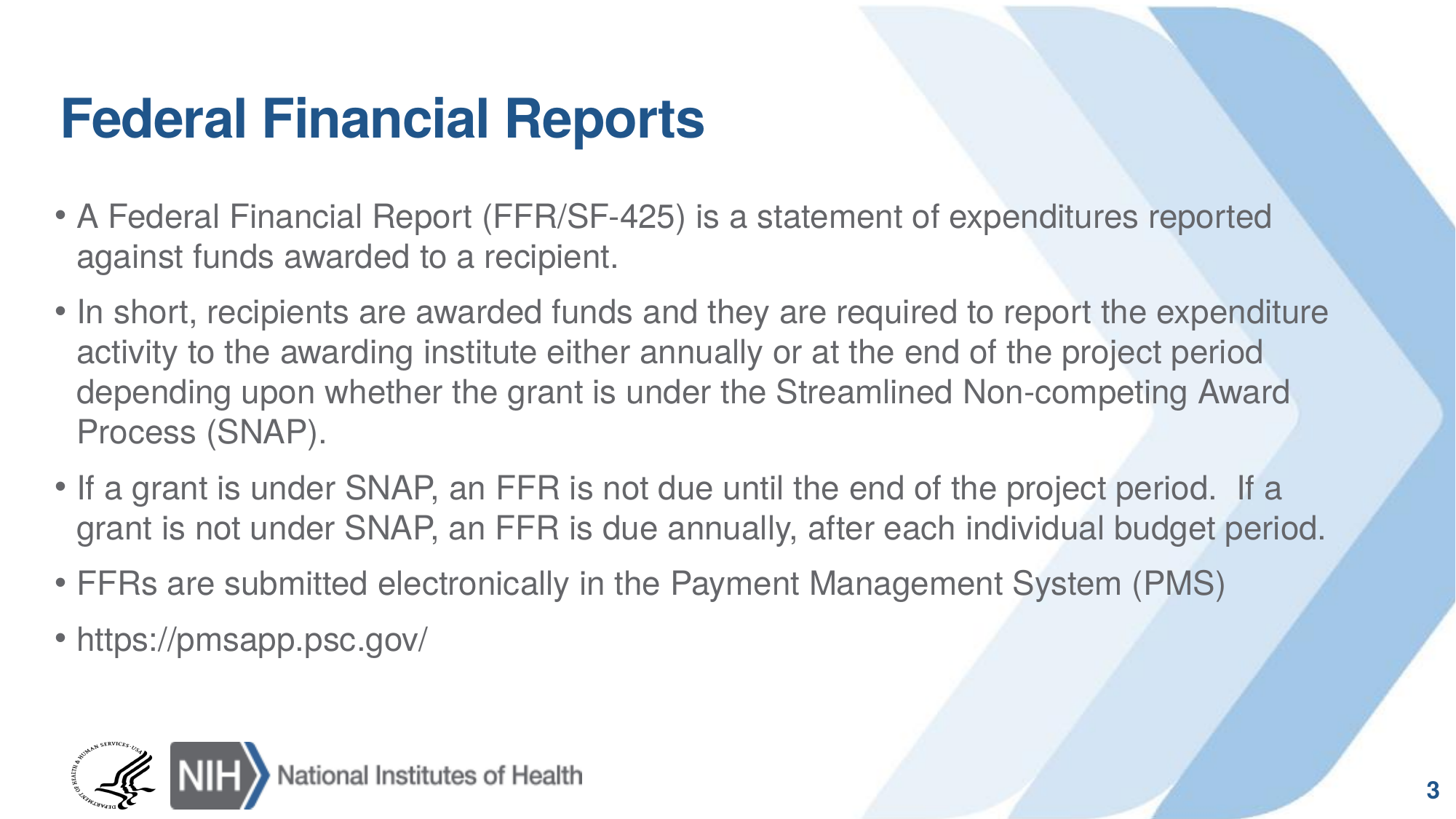

# Federal Financial Reports
A Federal Financial Report (FFR/SF-425) is a statement of expenditures reported against funds awarded to a recipient.
In short, recipients are awarded funds and they are required to report the expenditure activity to the awarding institute either annually or at the end of the project period depending upon whether the grant is under the Streamlined Non-competing Award Process (SNAP).
If a grant is under SNAP, an FFR is not due until the end of the project period.  If a grant is not under SNAP, an FFR is due annually, after each individual budget period.
FFRs are submitted electronically in the Payment Management System (PMS)
https://pmsapp.psc.gov/

3